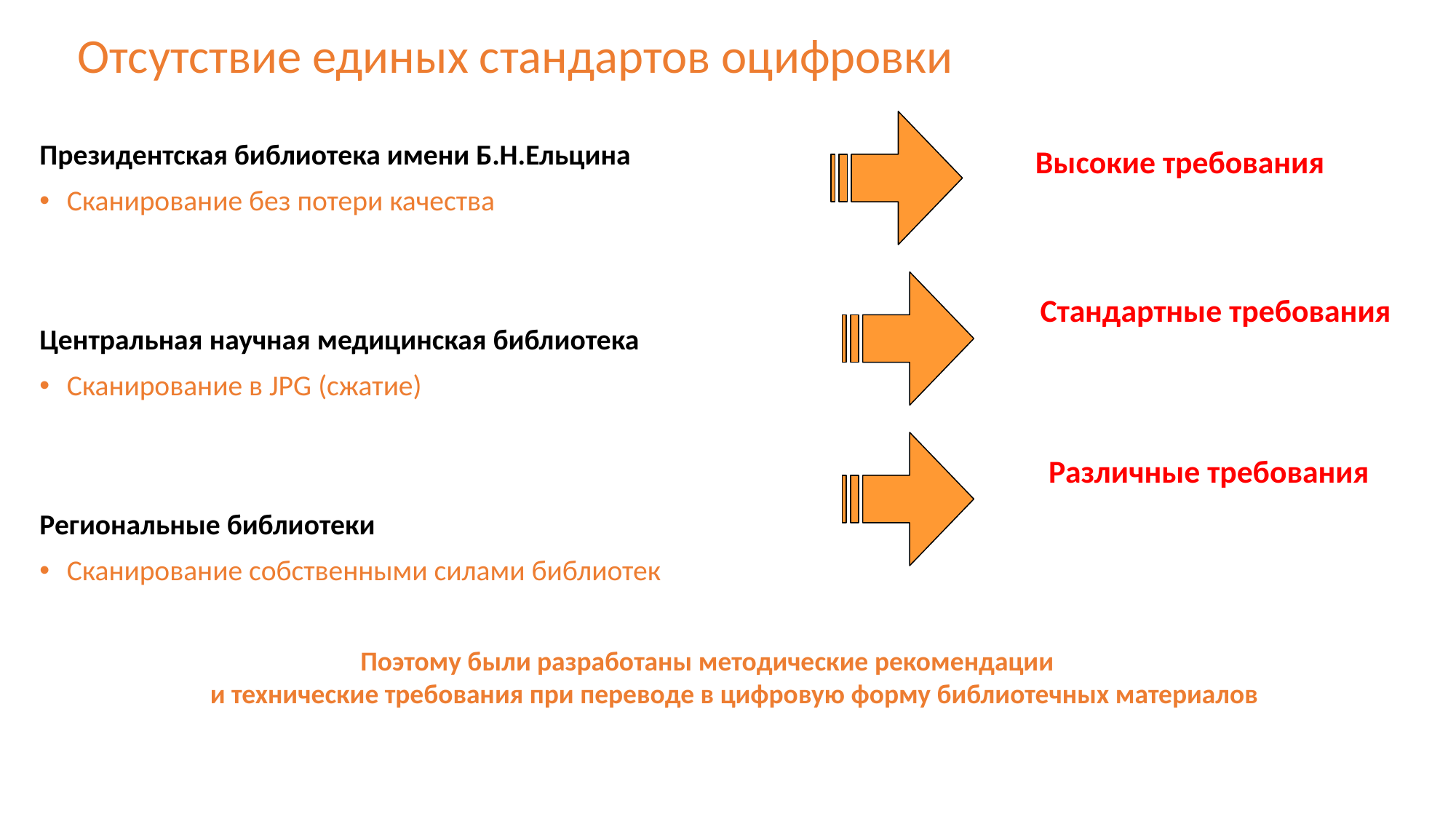

Отсутствие единых стандартов оцифровки

Президентская библиотека имени Б.Н.Ельцина
Сканирование без потери качества

Центральная научная медицинская библиотека
Сканирование в JPG (сжатие)

Региональные библиотеки
Сканирование собственными силами библиотек
Высокие требования

            Стандартные требования

Различные требования
Поэтому были разработаны методические рекомендации
и технические требования при переводе в цифровую форму библиотечных материалов